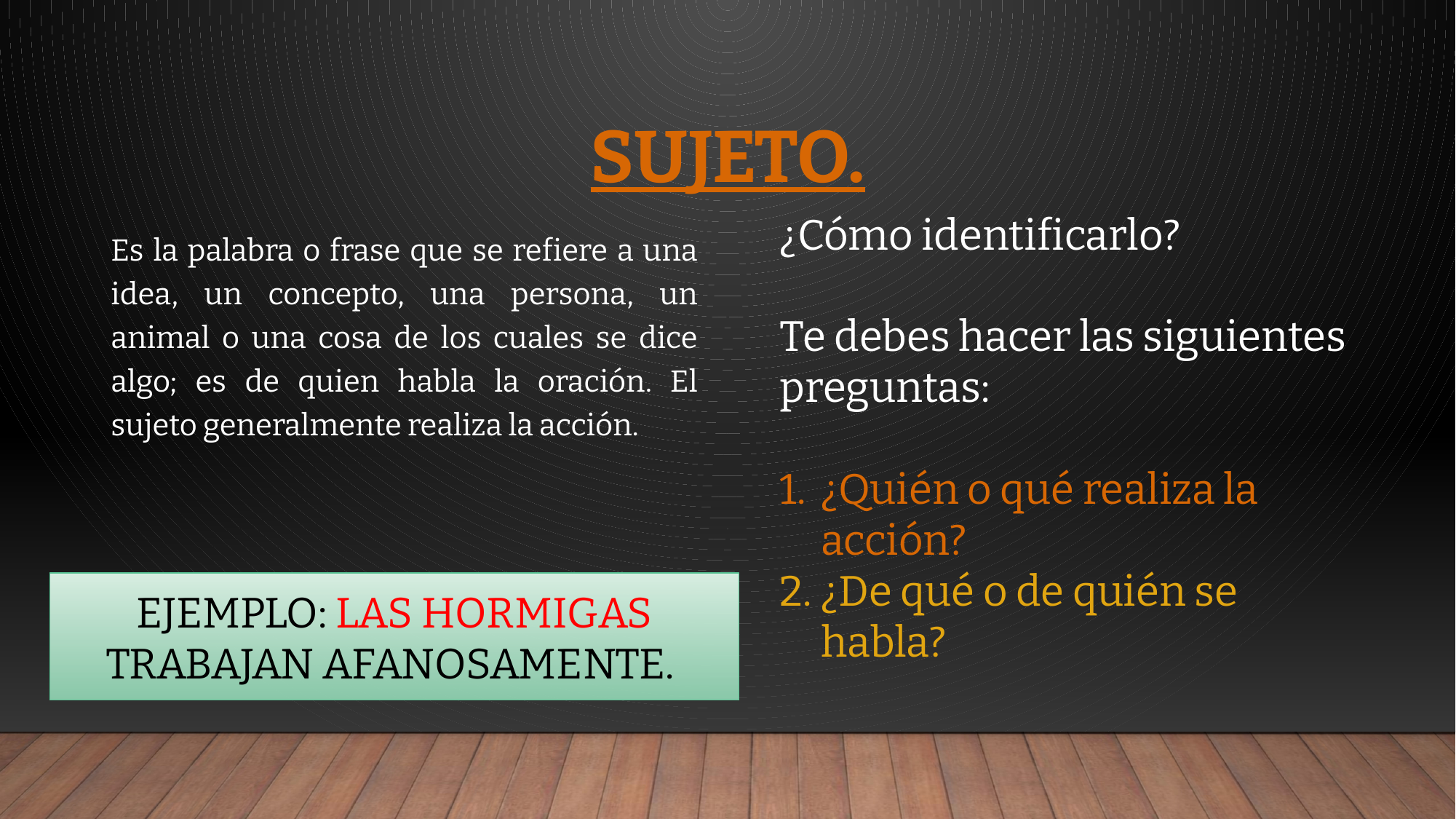

# Sujeto.
¿Cómo identificarlo?

Te debes hacer las siguientes preguntas:

¿Quién o qué realiza la acción?
¿De qué o de quién se habla?
Es la palabra o frase que se refiere a una idea, un concepto, una persona, un animal o una cosa de los cuales se dice algo; es de quien habla la oración. El sujeto generalmente realiza la acción.
EJEMPLO: LAS HORMIGAS TRABAJAN AFANOSAMENTE.